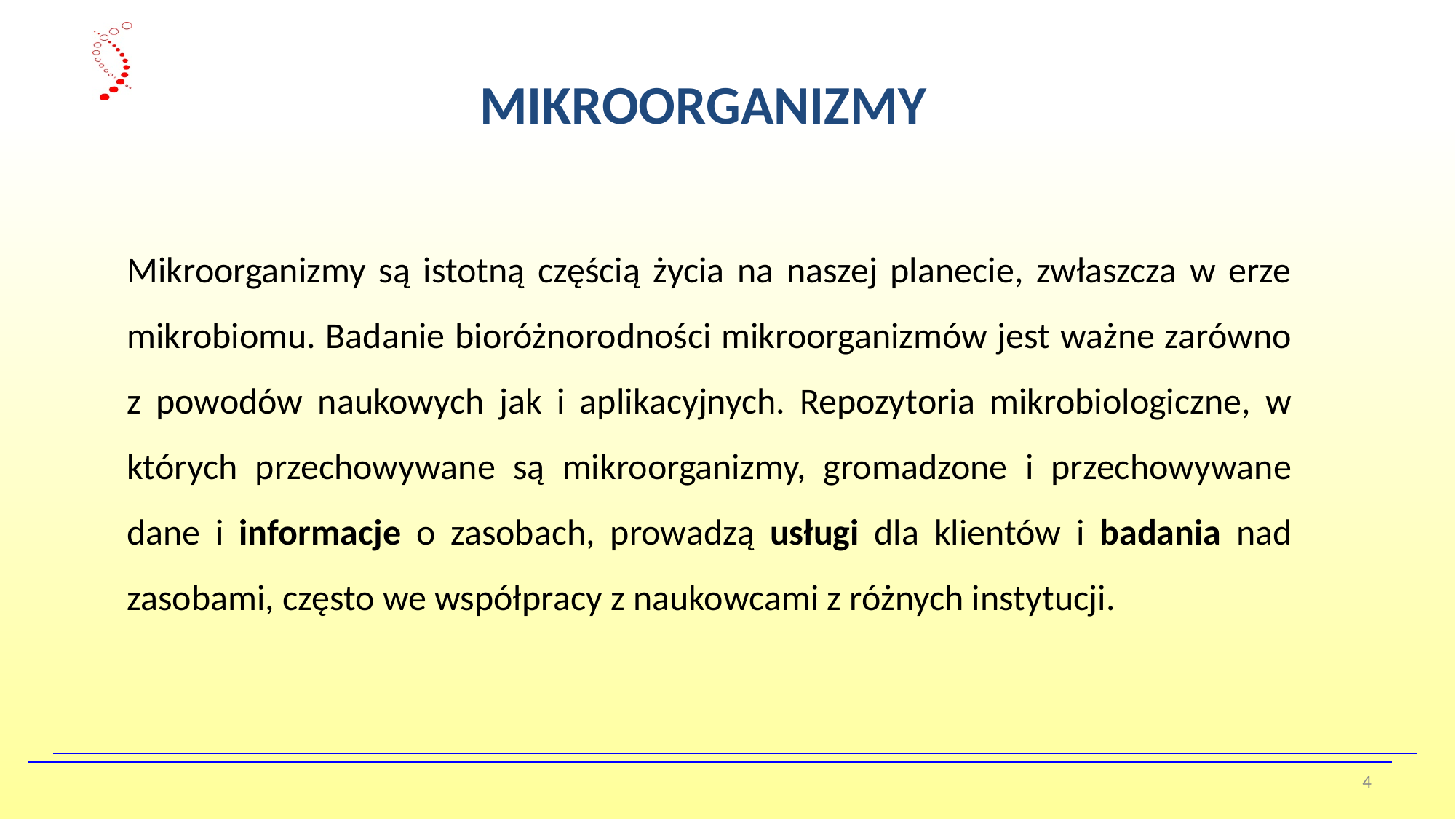

MIKROORGANIZMY
Mikroorganizmy są istotną częścią życia na naszej planecie, zwłaszcza w erze mikrobiomu. Badanie bioróżnorodności mikroorganizmów jest ważne zarówno z powodów naukowych jak i aplikacyjnych. Repozytoria mikrobiologiczne, w których przechowywane są mikroorganizmy, gromadzone i przechowywane dane i informacje o zasobach, prowadzą usługi dla klientów i badania nad zasobami, często we współpracy z naukowcami z różnych instytucji.
4